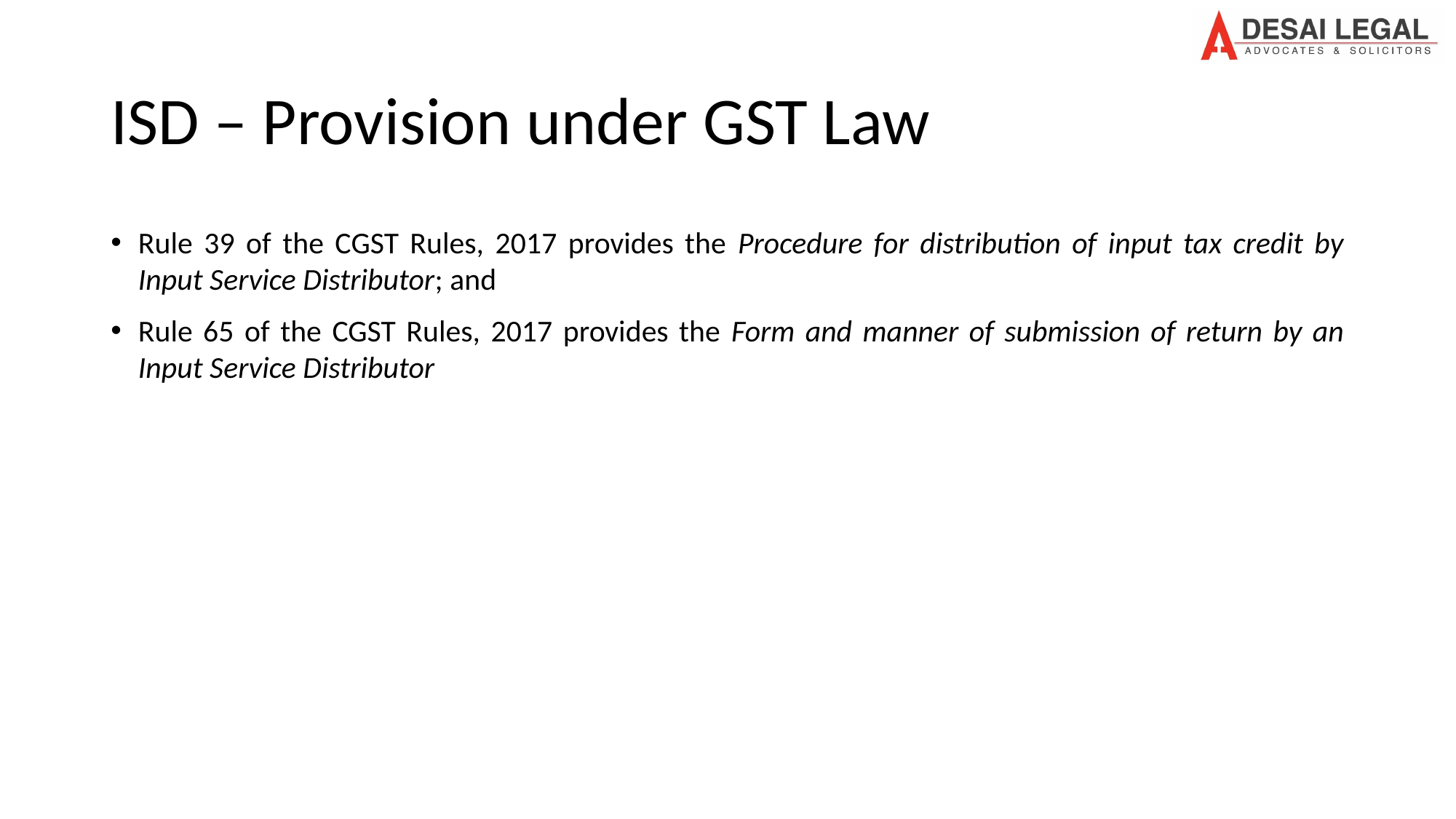

# ISD – Provision under GST Law
Rule 39 of the CGST Rules, 2017 provides the Procedure for distribution of input tax credit by Input Service Distributor; and
Rule 65 of the CGST Rules, 2017 provides the Form and manner of submission of return by an Input Service Distributor